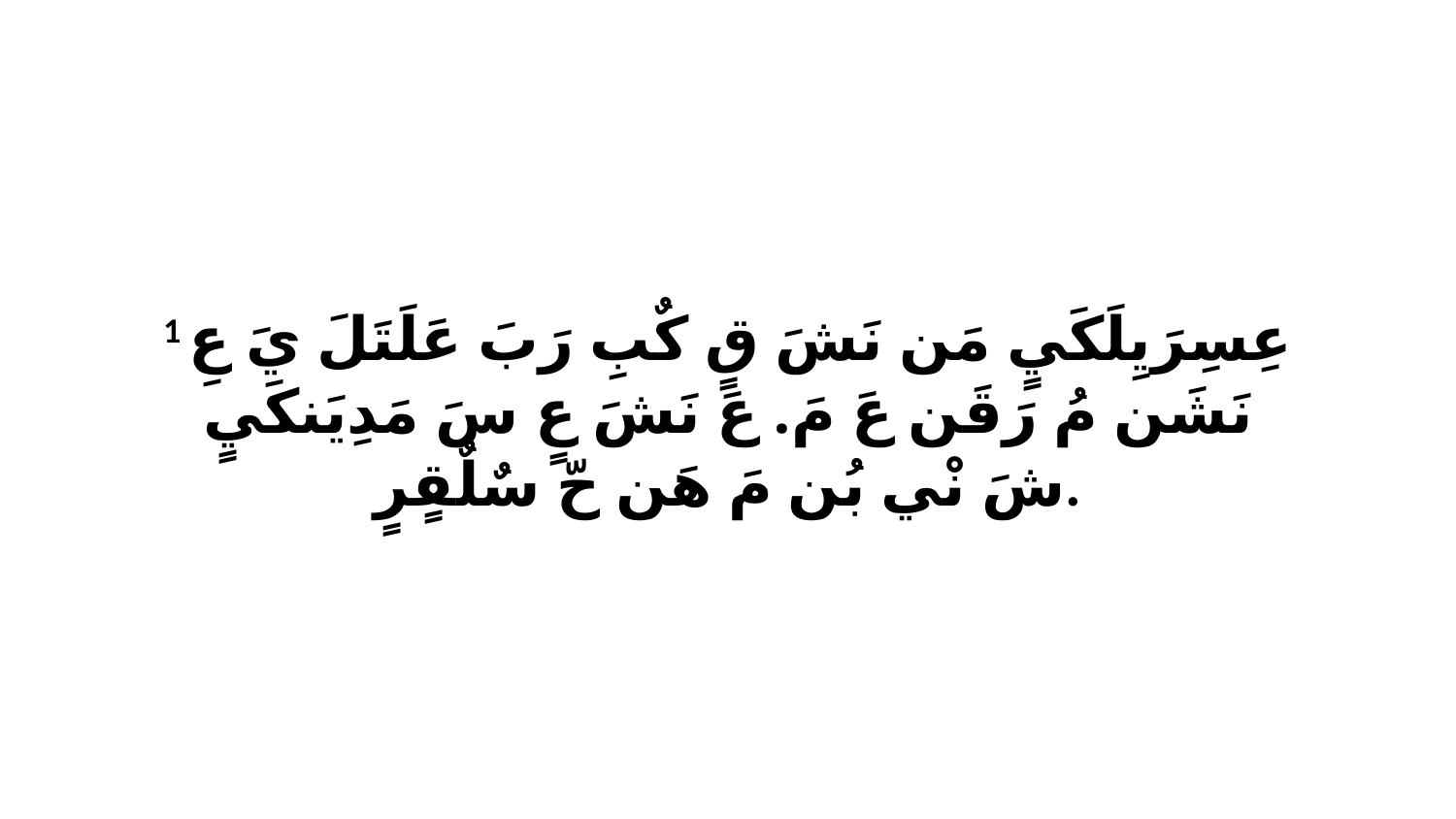

1 عِسِرَيِلَكَيٍ مَن نَشَ قٍ كٌبِ رَبَ عَلَتَلَ يَ عِ نَشَن مُ رَقَن عَ مَ. عَ نَشَ عٍ سَ مَدِيَنكَيٍ شَ نْي بُن مَ هَن حّ سٌلٌقٍرٍ.